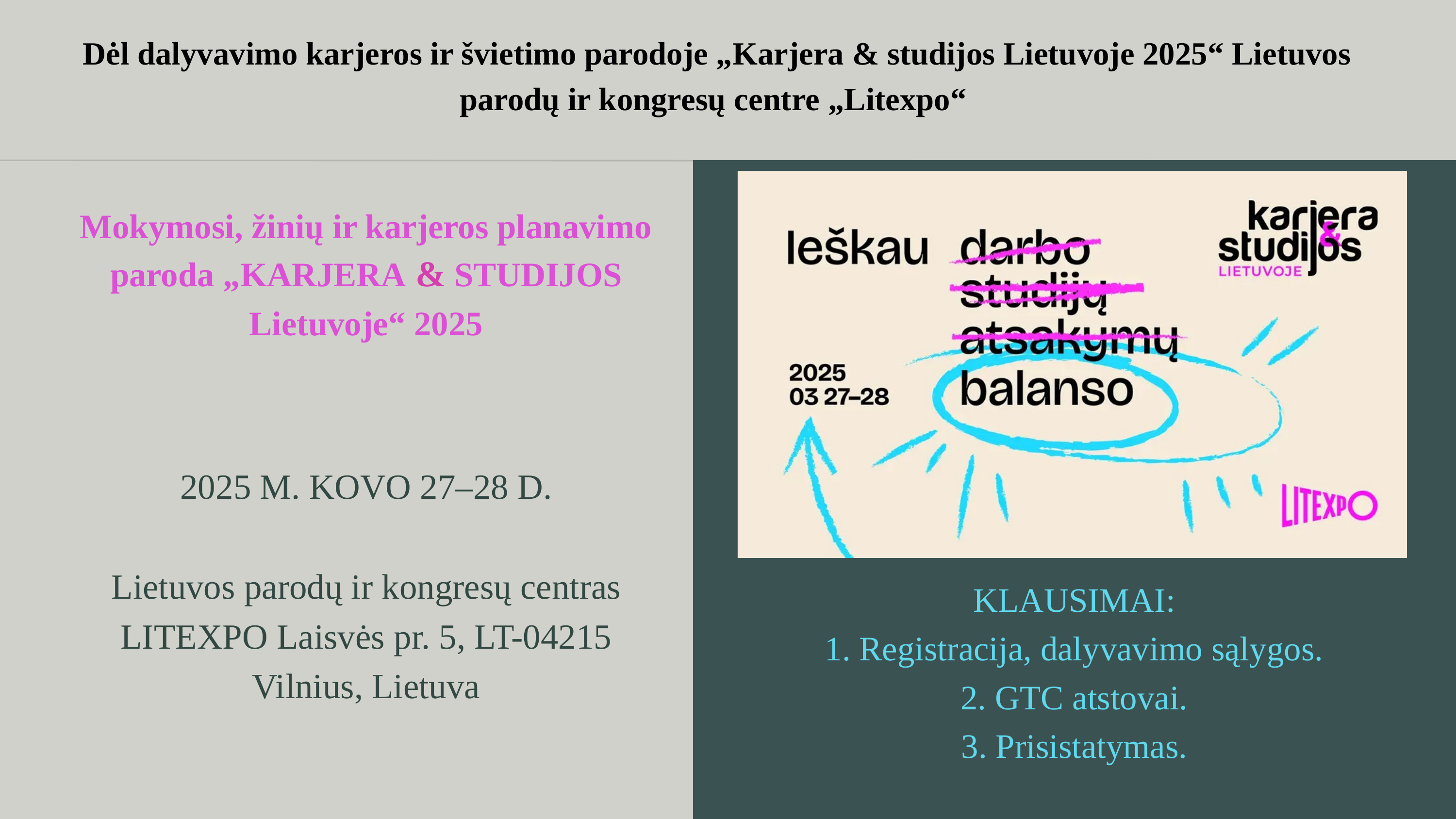

Dėl dalyvavimo karjeros ir švietimo parodoje „Karjera & studijos Lietuvoje 2025“ Lietuvos parodų ir kongresų centre „Litexpo“

KLAUSIMAI:
1. Registracija, dalyvavimo sąlygos.
2. GTC atstovai.
3. Prisistatymas.

Mokymosi, žinių ir karjeros planavimo paroda „KARJERA & STUDIJOS Lietuvoje“ 2025
2025 M. KOVO 27–28 D.

Lietuvos parodų ir kongresų centras LITEXPO Laisvės pr. 5, LT-04215 Vilnius, Lietuva